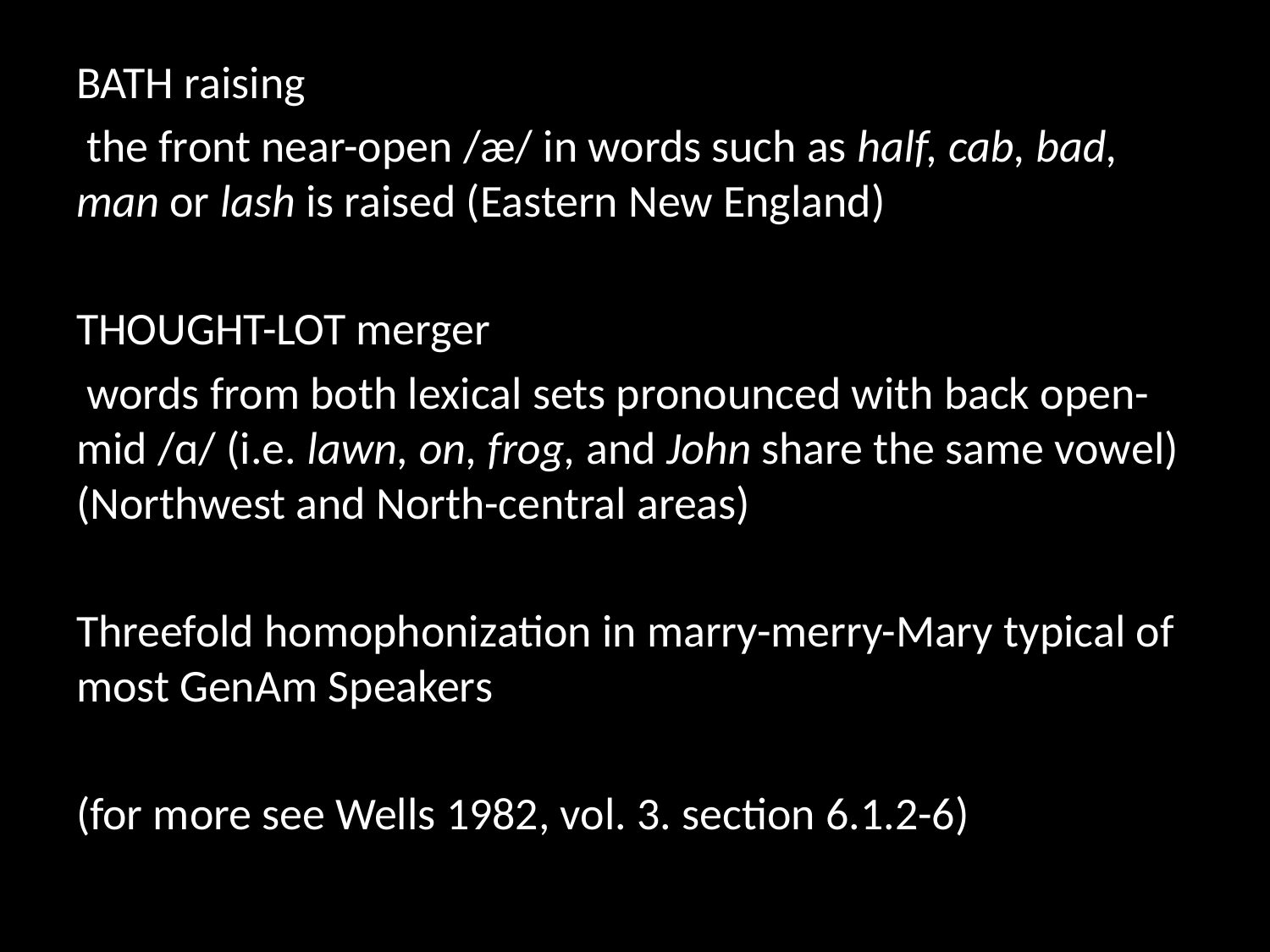

BATH raising
 the front near-open /æ/ in words such as half, cab, bad, man or lash is raised (Eastern New England)

THOUGHT-LOT merger
 words from both lexical sets pronounced with back open-mid /ɑ/ (i.e. lawn, on, frog, and John share the same vowel) (Northwest and North-central areas)

Threefold homophonization in marry-merry-Mary typical of most GenAm Speakers

(for more see Wells 1982, vol. 3. section 6.1.2-6)